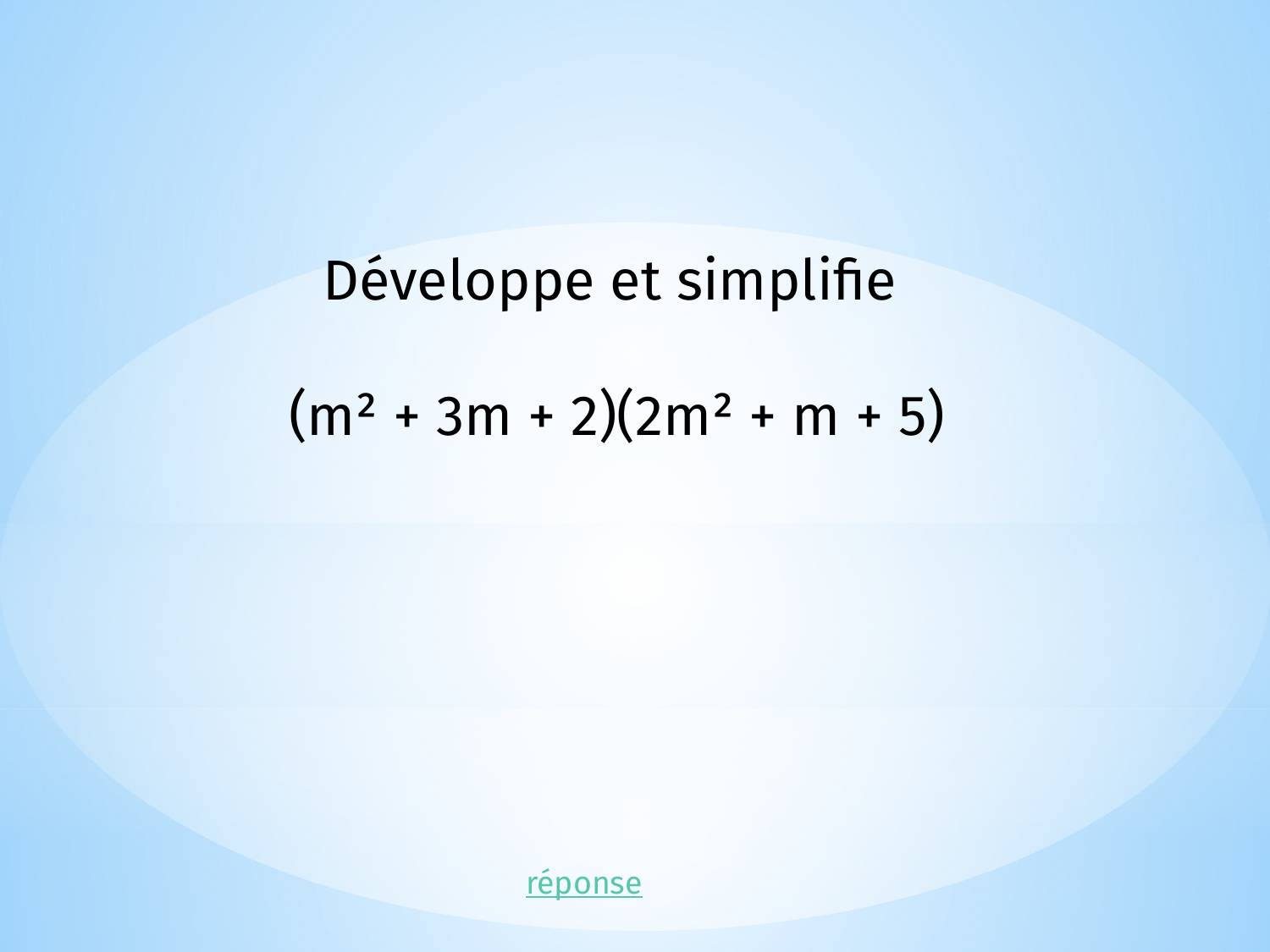

Développe et simplifie

 (m² + 3m + 2)(2m² + m + 5)
réponse